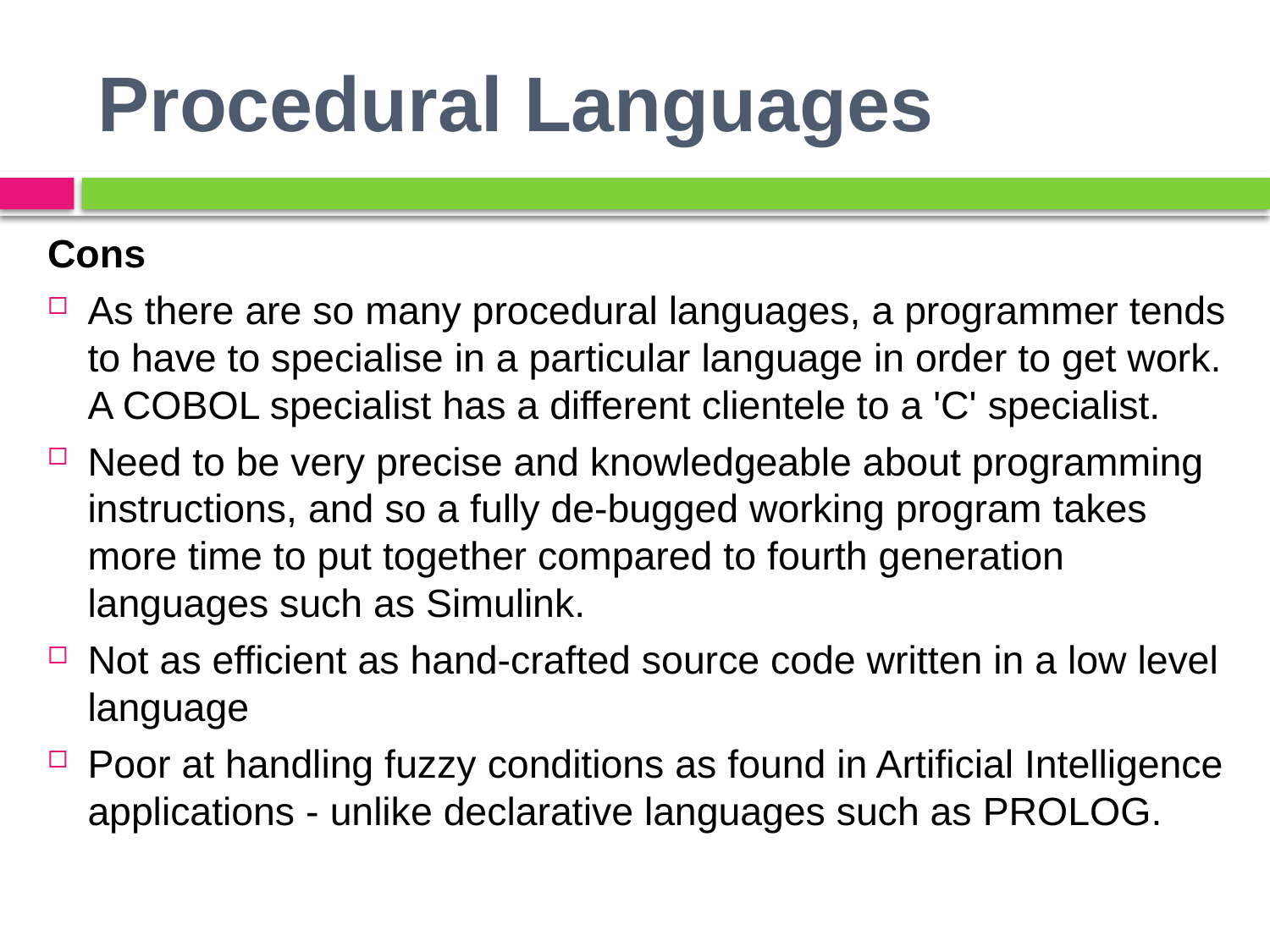

# Procedural Languages
Cons
As there are so many procedural languages, a programmer tends to have to specialise in a particular language in order to get work. A COBOL specialist has a different clientele to a 'C' specialist.
Need to be very precise and knowledgeable about programming instructions, and so a fully de-bugged working program takes more time to put together compared to fourth generation languages such as Simulink.
Not as efficient as hand-crafted source code written in a low level language
Poor at handling fuzzy conditions as found in Artificial Intelligence applications - unlike declarative languages such as PROLOG.